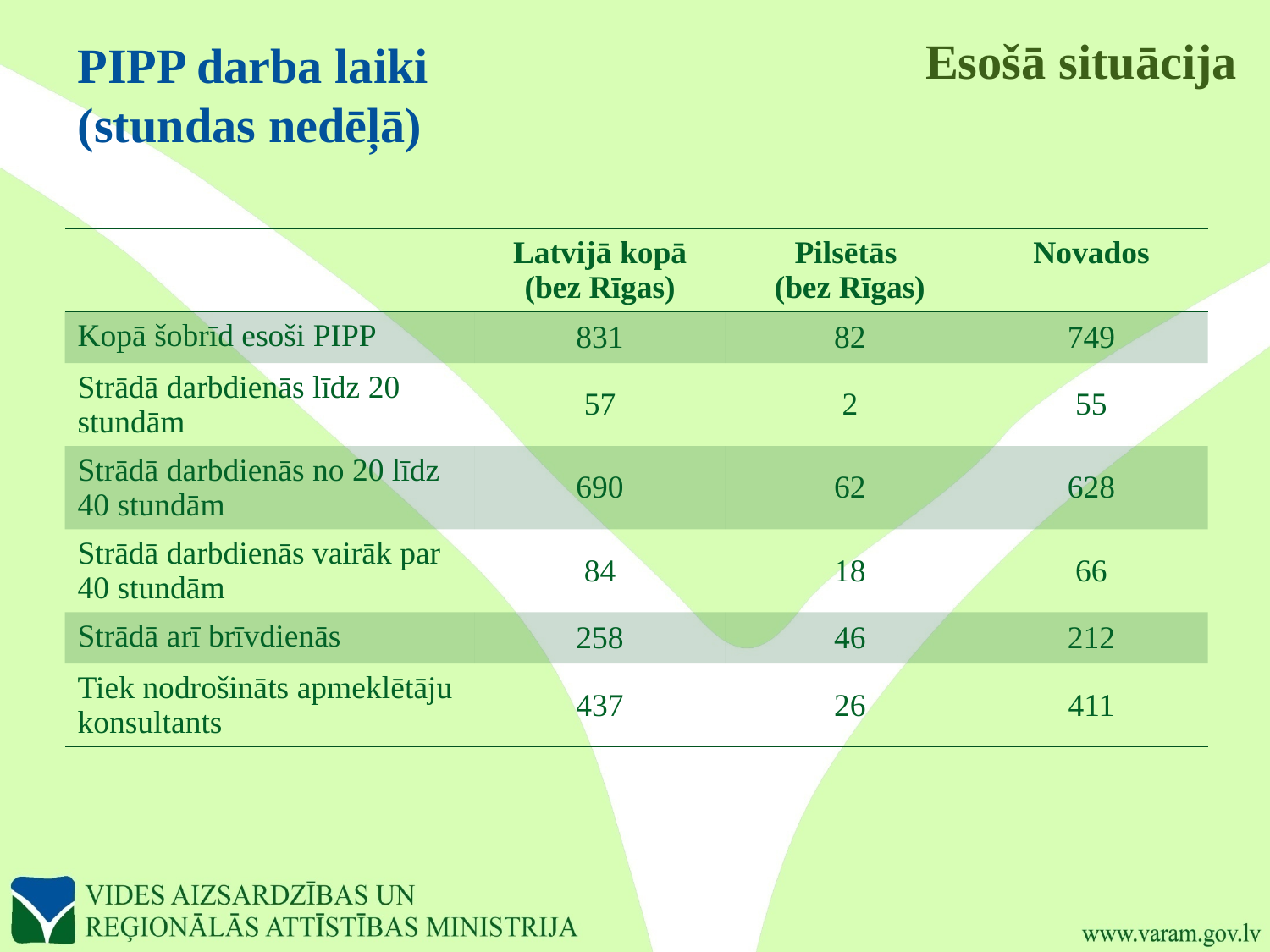

# PIPP darba laiki (stundas nedēļā)
Esošā situācija
|  | Latvijā kopā (bez Rīgas) | Pilsētās (bez Rīgas) | Novados |
| --- | --- | --- | --- |
| Kopā šobrīd esoši PIPP | 831 | 82 | 749 |
| Strādā darbdienās līdz 20 stundām | 57 | 2 | 55 |
| Strādā darbdienās no 20 līdz 40 stundām | 690 | 62 | 628 |
| Strādā darbdienās vairāk par 40 stundām | 84 | 18 | 66 |
| Strādā arī brīvdienās | 258 | 46 | 212 |
| Tiek nodrošināts apmeklētāju konsultants | 437 | 26 | 411 |